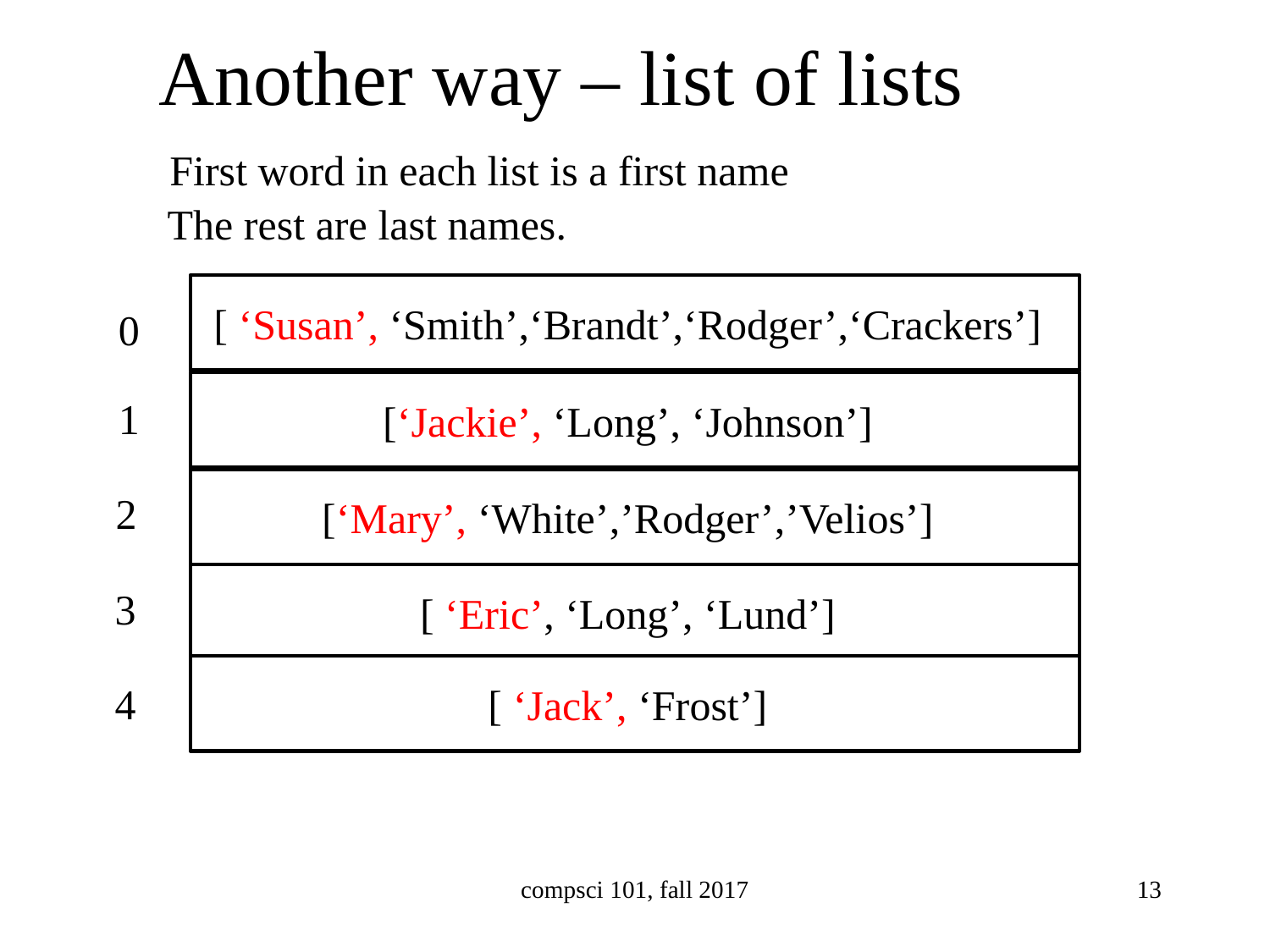

# Another way – list of lists
First word in each list is a first name
The rest are last names.
[ ‘Susan’, ‘Smith’,‘Brandt’,‘Rodger’,‘Crackers’]’
0
[‘Jackie’, ‘Long’, ‘Johnson’]’
1
[‘Mary’, ‘White’,’Rodger’,’Velios’]’
2
[ ‘Eric’, ‘Long’, ‘Lund’]’
3
[ ‘Jack’, ‘Frost’]’
4
compsci 101, fall 2017
13